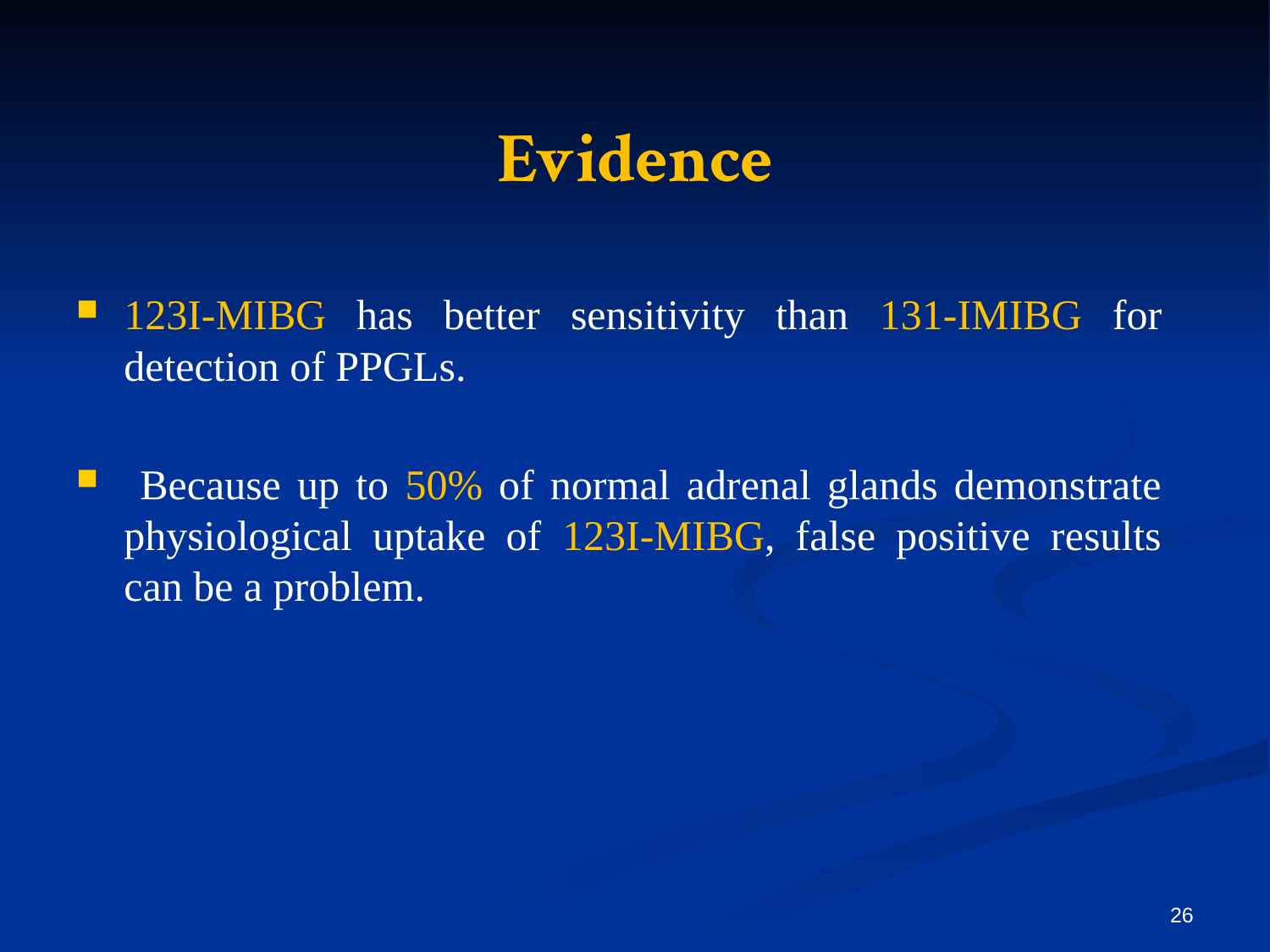

# Evidence
123I-MIBG has better sensitivity than 131-IMIBG for detection of PPGLs.

 Because up to 50% of normal adrenal glands demonstrate physiological uptake of 123I-MIBG, false positive results can be a problem.
26